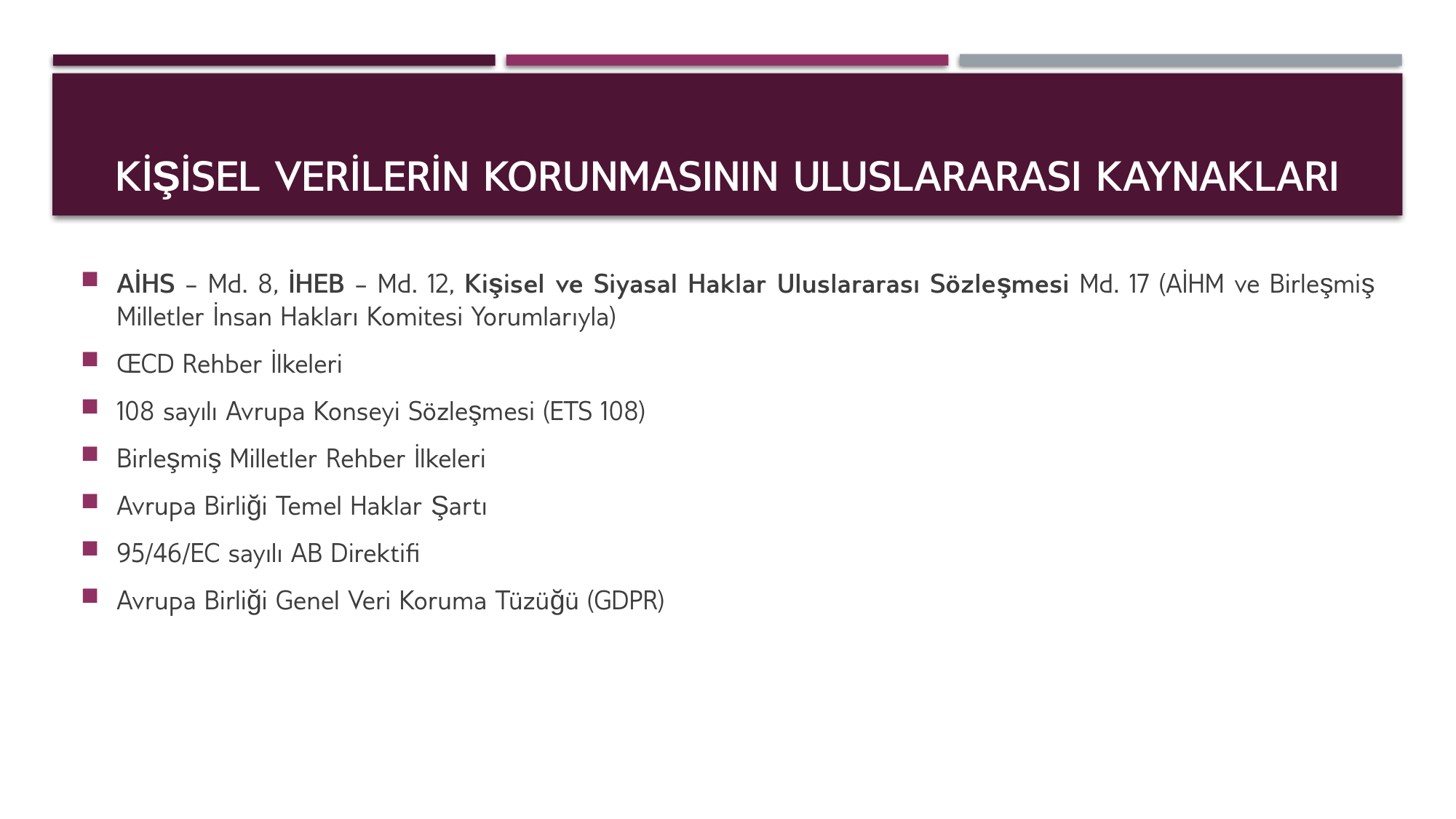

# Kişisel Verilerin Korunmasının Uluslararası Kaynakları
AİHS – Md. 8, İHEB – Md. 12, Kişisel ve Siyasal Haklar Uluslararası Sözleşmesi Md. 17 (AİHM ve Birleşmiş Milletler İnsan Hakları Komitesi Yorumlarıyla)
OECD Rehber İlkeleri
108 sayılı Avrupa Konseyi Sözleşmesi (ETS 108)
Birleşmiş Milletler Rehber İlkeleri
Avrupa Birliği Temel Haklar Şartı
95/46/EC sayılı AB Direktifi
Avrupa Birliği Genel Veri Koruma Tüzüğü (GDPR)